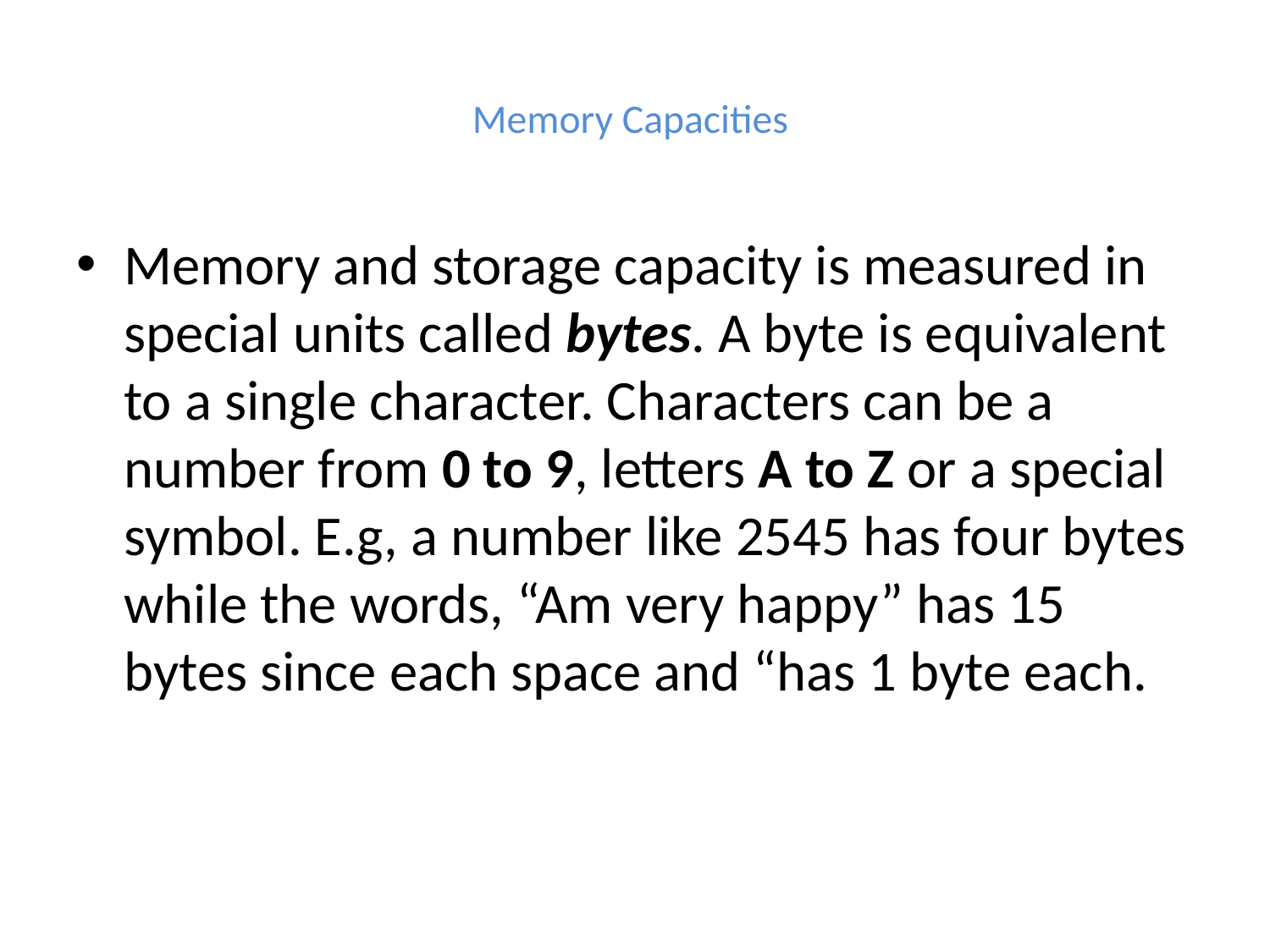

# Memory Capacities
Memory and storage capacity is measured in special units called bytes. A byte is equivalent to a single character. Characters can be a number from 0 to 9, letters A to Z or a special symbol. E.g, a number like 2545 has four bytes while the words, “Am very happy” has 15 bytes since each space and “has 1 byte each.